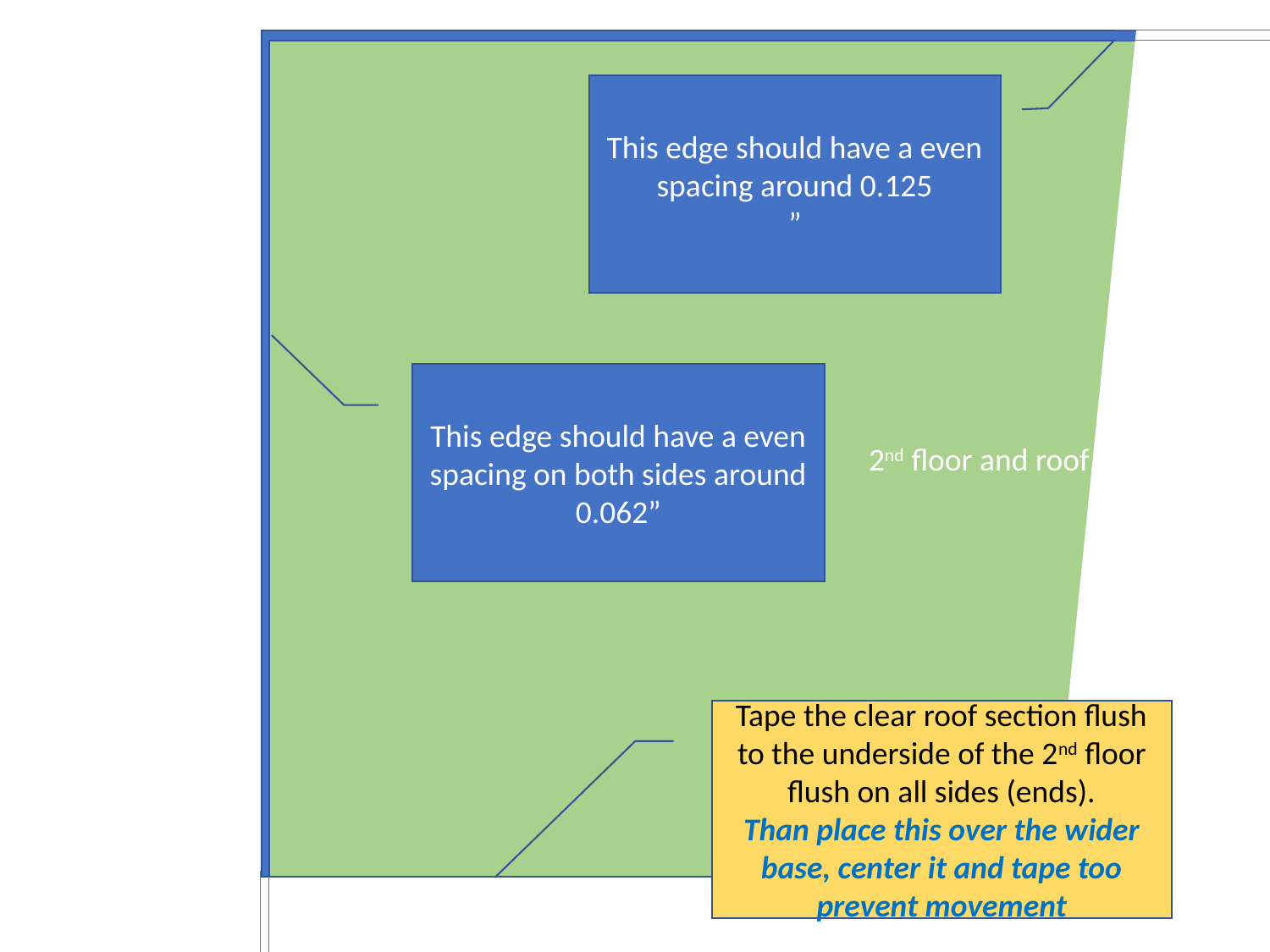

2nd floor and roof superimposed on base
This edge should have a even spacing around 0.125
”
This edge should have a even spacing on both sides around 0.062”
Tape the clear roof section flush to the underside of the 2nd floor flush on all sides (ends).
Than place this over the wider base, center it and tape too prevent movement